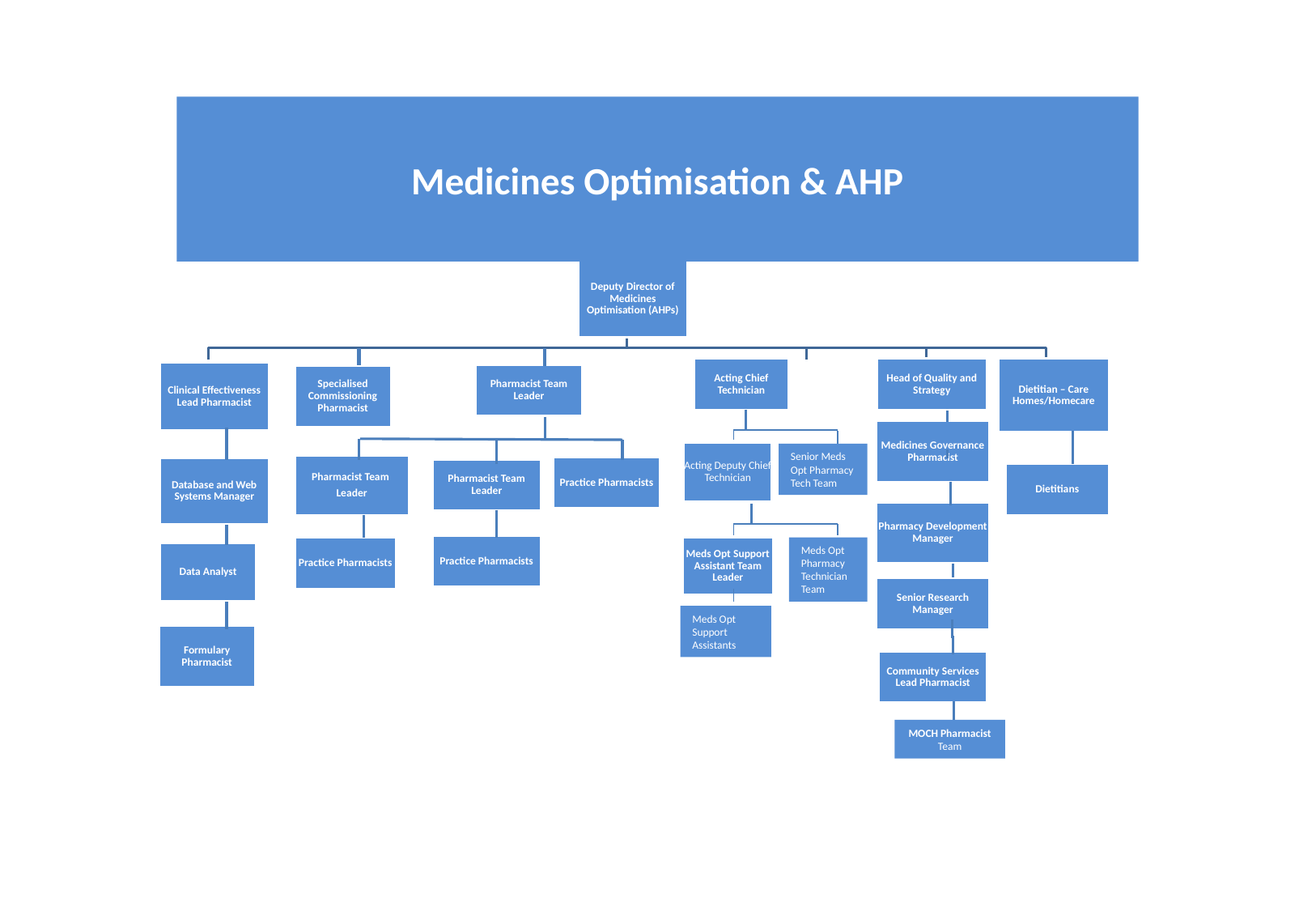

# Medicines Optimisation & AHP
Deputy Director of Medicines Optimisation (AHPs)

Acting Chief Technician
Head of Quality and Strategy
Dietitian – Care Homes/Homecare
Clinical Effectiveness Lead Pharmacist
Pharmacist Team Leader
Specialised Commissioning Pharmacist
Medicines Governance Pharmacist
Acting Deputy Chief Technician
Pharmacist Team
Leader
Practice Pharmacists
Database and Web Systems Manager
Pharmacist Team Leader
Dietitians
Pharmacy Development Manager
Practice Pharmacists
Practice Pharmacists
Meds Opt Support Assistant Team Leader
Data Analyst
Senior Research Manager
Formulary Pharmacist
Community Services Lead Pharmacist
Senior Meds Opt Pharmacy Tech Team
Meds Opt Pharmacy Technician Team
Meds Opt Support Assistants
MOCH Pharmacist Team